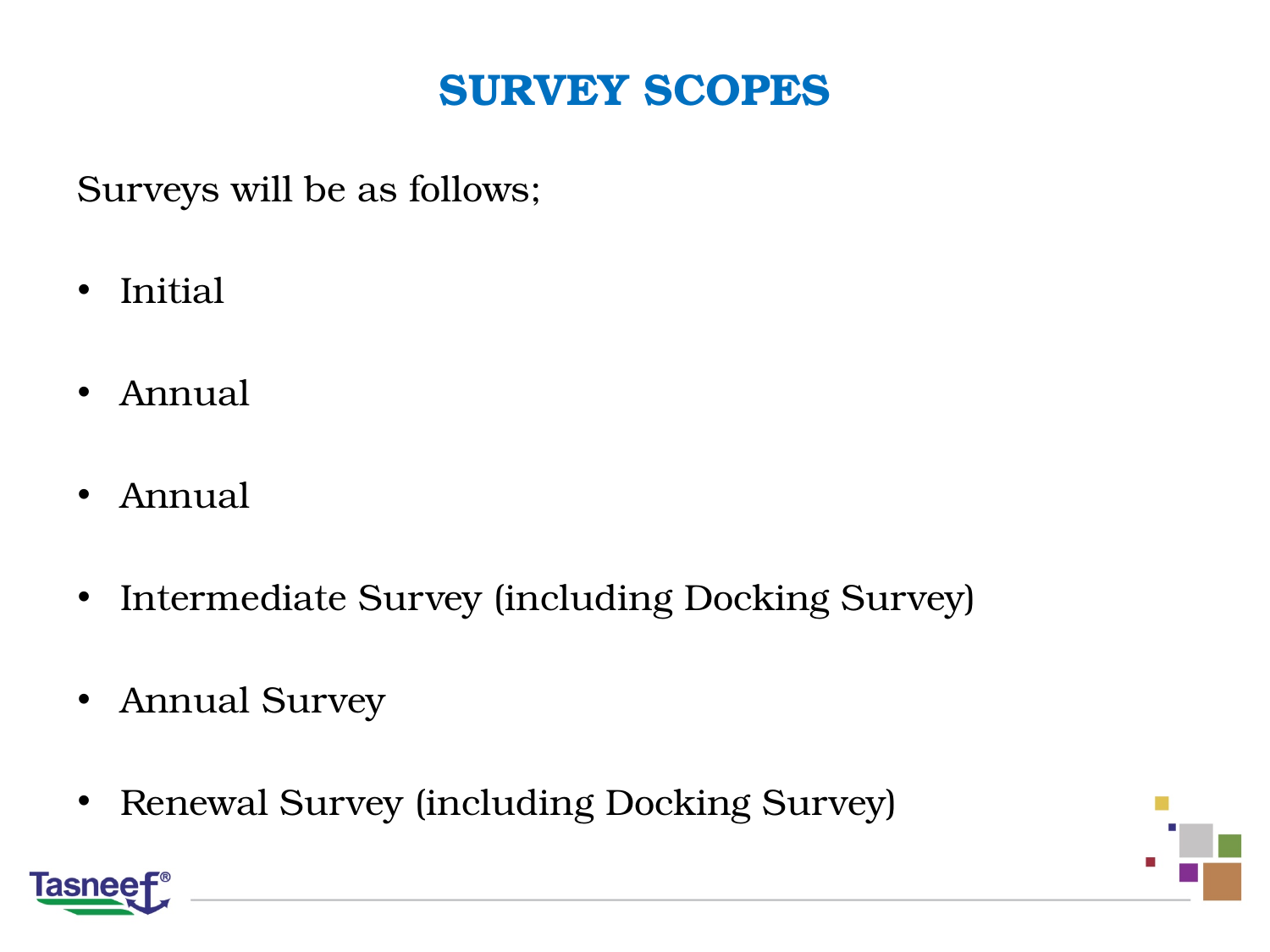

# SURVEY SCOPES
Surveys will be as follows;

Initial

Annual

Annual

Intermediate Survey (including Docking Survey)

Annual Survey

Renewal Survey (including Docking Survey)